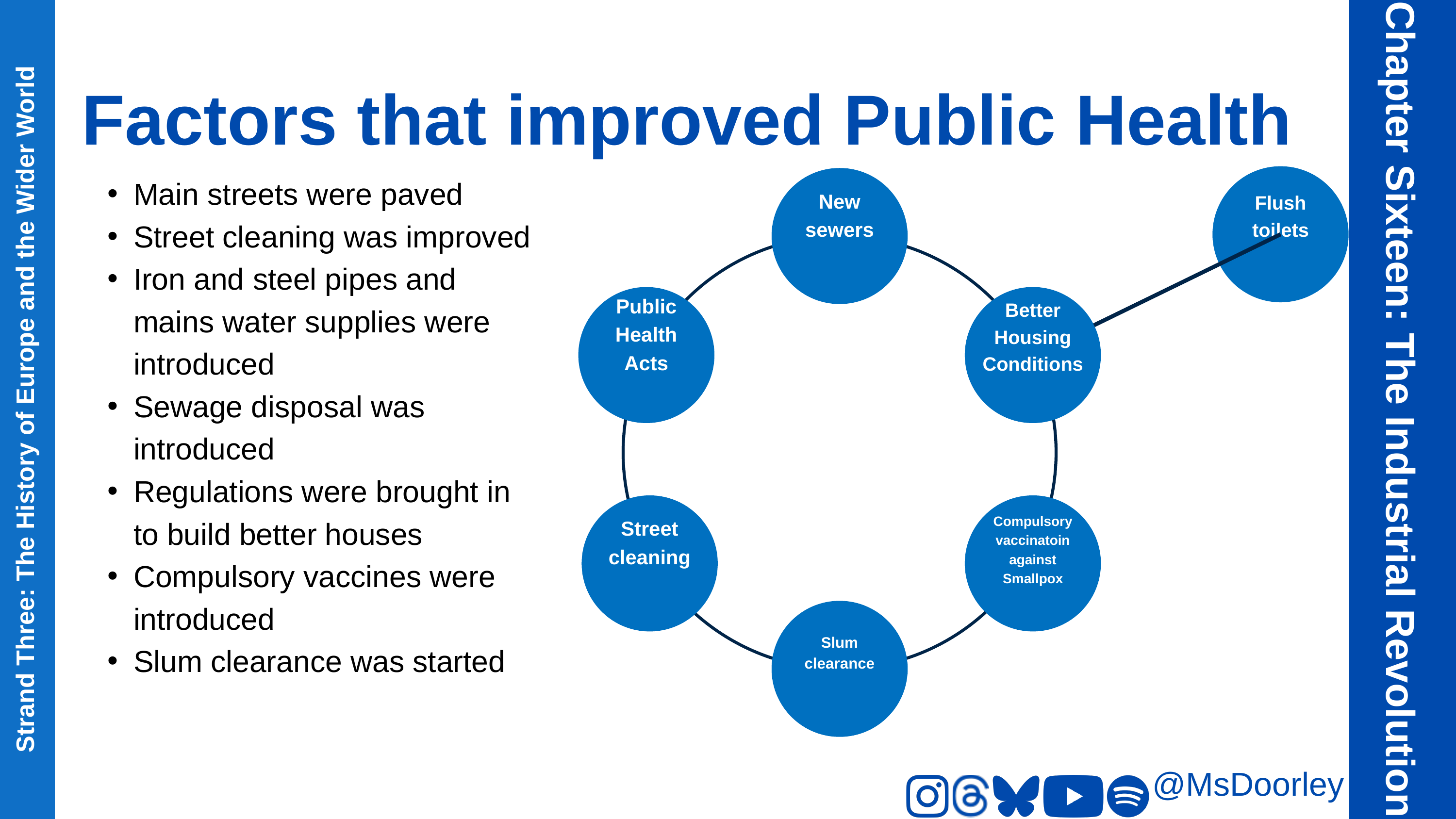

Factors that improved Public Health

Flush toilets

New sewers

Public Health Acts

Better Housing Conditions

Street cleaning

Compulsory vaccinatoin against Smallpox

Slum clearance
Main streets were paved
Street cleaning was improved
Iron and steel pipes and mains water supplies were introduced
Sewage disposal was introduced
Regulations were brought in to build better houses
Compulsory vaccines were introduced
Slum clearance was started
Chapter Sixteen: The Industrial Revolution
Strand Three: The History of Europe and the Wider World

@MsDoorley